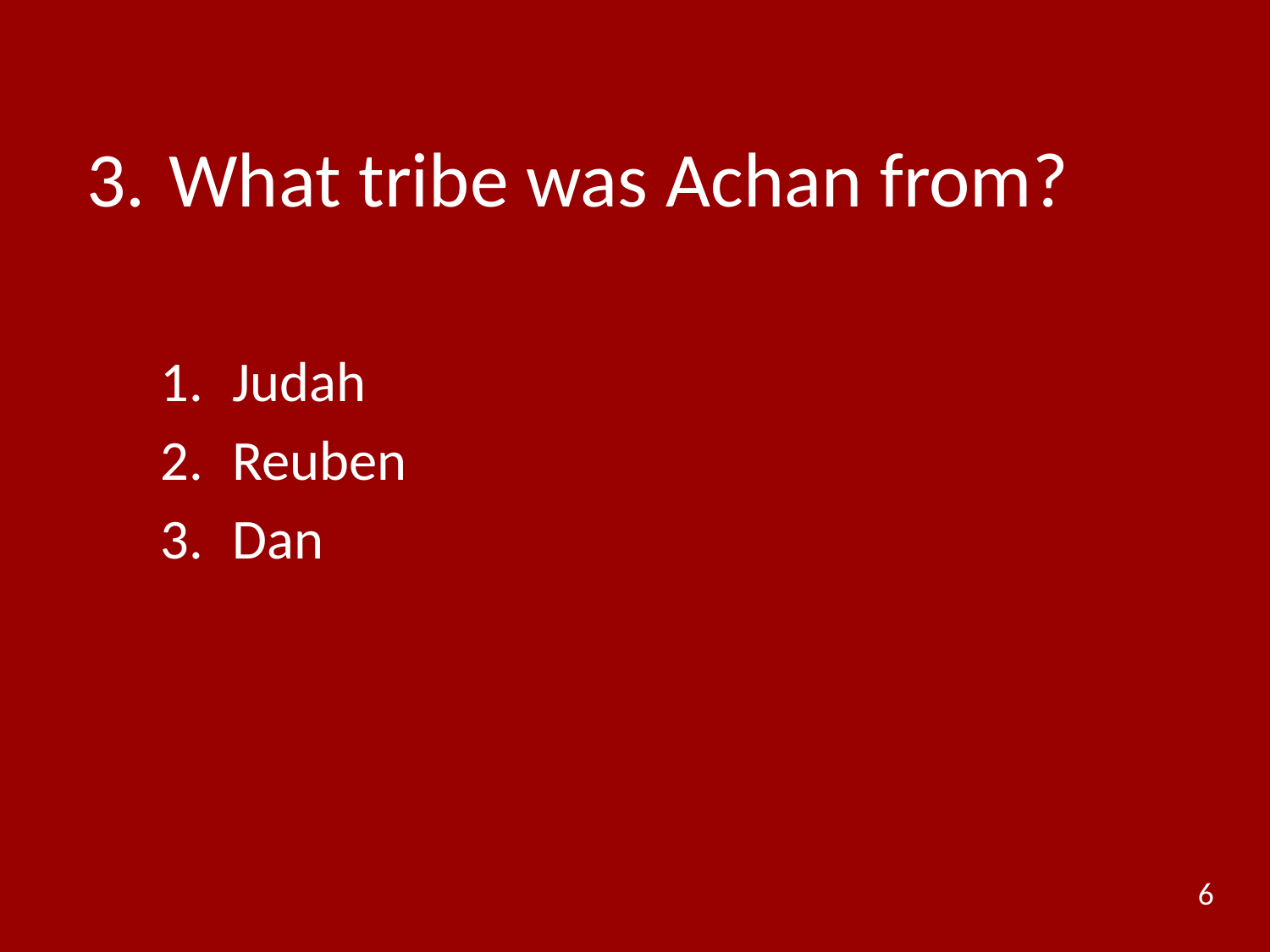

# 3.	 What tribe was Achan from?
Judah
Reuben
Dan
6